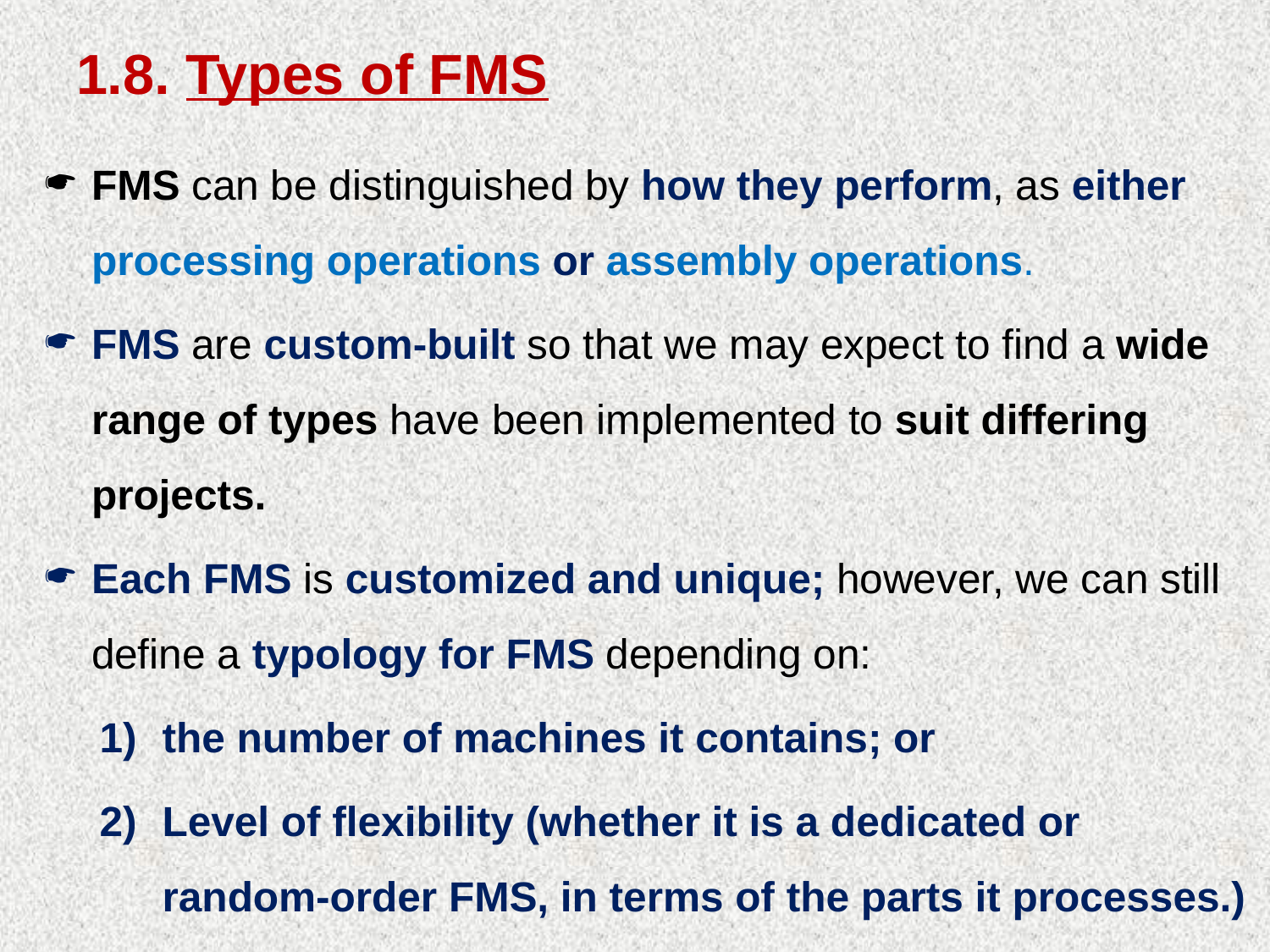

# 1.8. Types of FMS
FMS can be distinguished by how they perform, as either processing operations or assembly operations.
FMS are custom-built so that we may expect to find a wide range of types have been implemented to suit differing projects.
Each FMS is customized and unique; however, we can still define a typology for FMS depending on:
the number of machines it contains; or
Level of flexibility (whether it is a dedicated or random-order FMS, in terms of the parts it processes.)